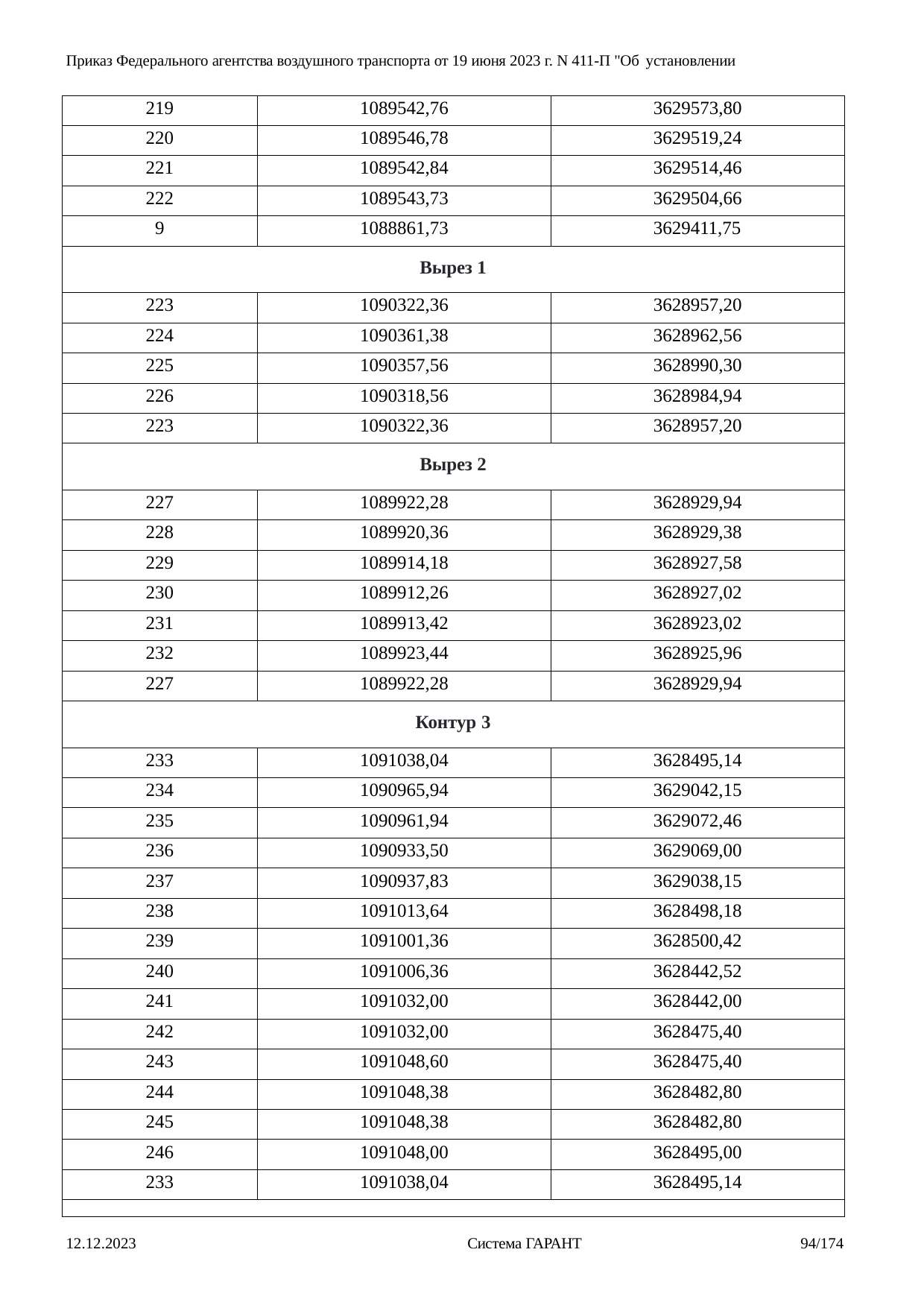

Приказ Федерального агентства воздушного транспорта от 19 июня 2023 г. N 411-П "Об установлении
| 219 | 1089542,76 | 3629573,80 |
| --- | --- | --- |
| 220 | 1089546,78 | 3629519,24 |
| 221 | 1089542,84 | 3629514,46 |
| 222 | 1089543,73 | 3629504,66 |
| 9 | 1088861,73 | 3629411,75 |
| Вырез 1 |  |  |
| 223 | 1090322,36 | 3628957,20 |
| 224 | 1090361,38 | 3628962,56 |
| 225 | 1090357,56 | 3628990,30 |
| 226 | 1090318,56 | 3628984,94 |
| 223 | 1090322,36 | 3628957,20 |
| Вырез 2 |  |  |
| 227 | 1089922,28 | 3628929,94 |
| 228 | 1089920,36 | 3628929,38 |
| 229 | 1089914,18 | 3628927,58 |
| 230 | 1089912,26 | 3628927,02 |
| 231 | 1089913,42 | 3628923,02 |
| 232 | 1089923,44 | 3628925,96 |
| 227 | 1089922,28 | 3628929,94 |
| Контур 3 |  |  |
| 233 | 1091038,04 | 3628495,14 |
| 234 | 1090965,94 | 3629042,15 |
| 235 | 1090961,94 | 3629072,46 |
| 236 | 1090933,50 | 3629069,00 |
| 237 | 1090937,83 | 3629038,15 |
| 238 | 1091013,64 | 3628498,18 |
| 239 | 1091001,36 | 3628500,42 |
| 240 | 1091006,36 | 3628442,52 |
| 241 | 1091032,00 | 3628442,00 |
| 242 | 1091032,00 | 3628475,40 |
| 243 | 1091048,60 | 3628475,40 |
| 244 | 1091048,38 | 3628482,80 |
| 245 | 1091048,38 | 3628482,80 |
| 246 | 1091048,00 | 3628495,00 |
| 233 | 1091038,04 | 3628495,14 |
|  |  |  |
12.12.2023
Система ГАРАНТ
94/174